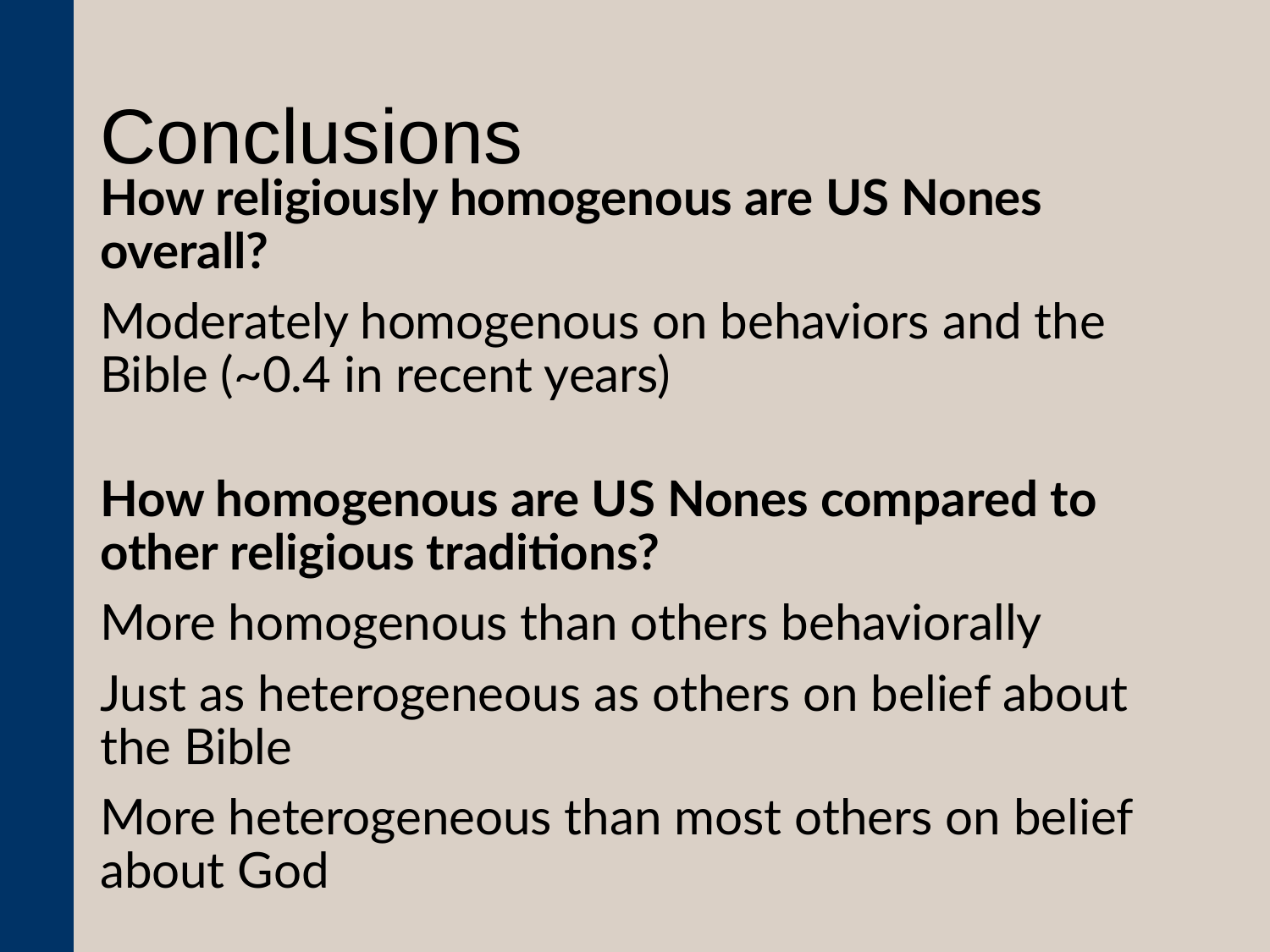

# Conclusions
How religiously homogenous are US Nones overall?
Moderately homogenous on behaviors and the Bible (~0.4 in recent years)
How homogenous are US Nones compared to other religious traditions?
More homogenous than others behaviorally
Just as heterogeneous as others on belief about the Bible
More heterogeneous than most others on belief about God